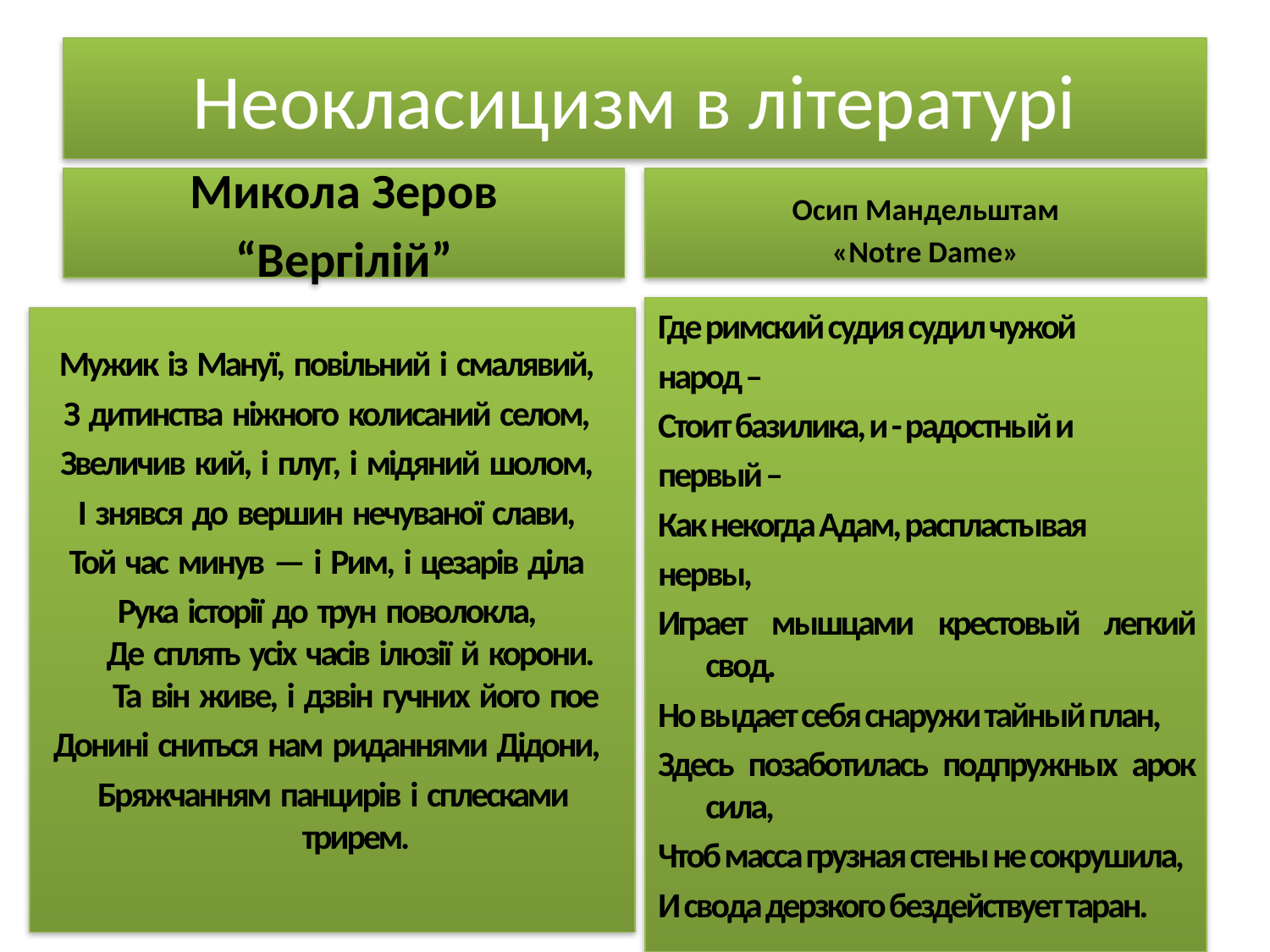

# Неокласицизм в літературі
Микола Зеров
“Вергілій”

Осип Мандельштам
«Notre Dame»

Где римский судия судил чужой
народ –
Стоит базилика, и - радостный и
первый –
Как некогда Адам, распластывая
нервы,
Играет мышцами крестовый легкий свод.
Но выдает себя снаружи тайный план,
Здесь позаботилась подпружных арок сила,
Чтоб масса грузная стены не сокрушила,
И свода дерзкого бездействует таран.
Мужик  із  Мануї,  повільний  і  смалявий,
З  дитинства  ніжного  колисаний  селом,
Звеличив  кий,  і  плуг,  і  мідяний  шолом,
І  знявся  до  вершин  нечуваної  слави,
Той  час  минув  —  і  Рим,  і  цезарів  діла
Рука  історії  до  трун  поволокла,  
Де  сплять  усіх  часів  ілюзії  й  корони.  
Та  він  живе,  і  дзвін  гучних  його  пое
Донині  сниться  нам  риданнями  Дідони,
Бряжчанням  панцирів  і  сплесками  трирем.